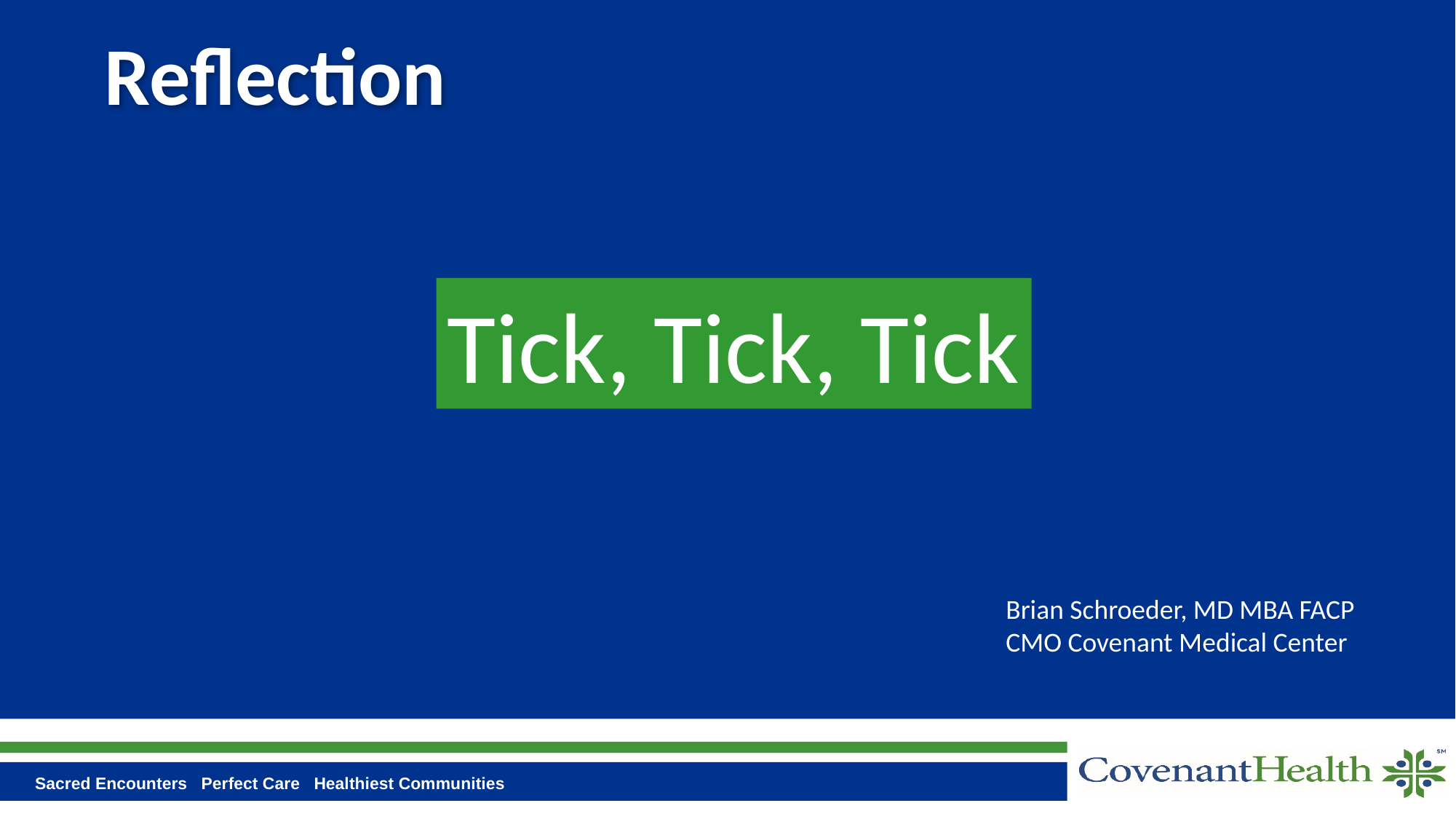

# Reflection
Tick, Tick, Tick
Brian Schroeder, MD MBA FACP
CMO Covenant Medical Center